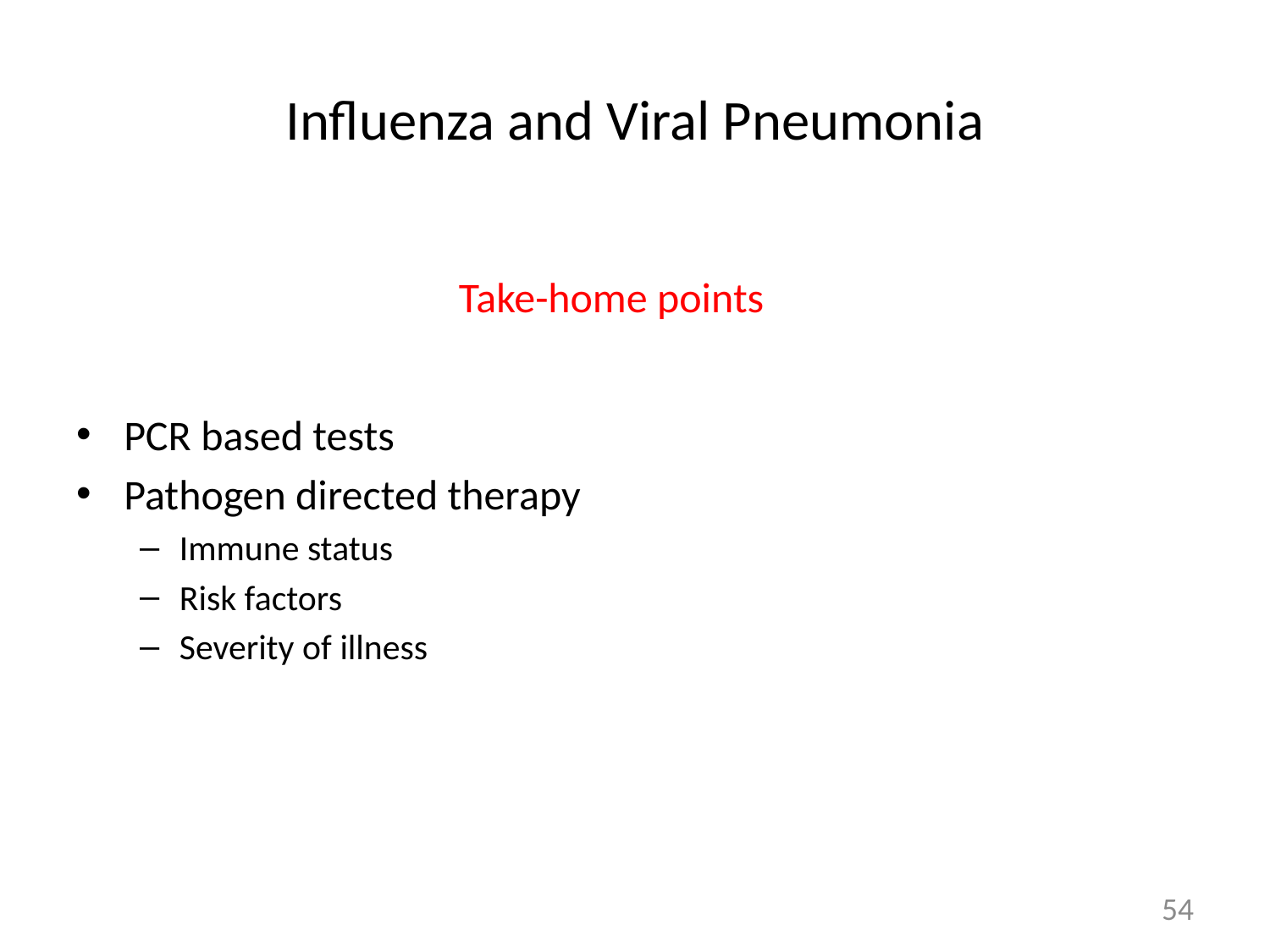

# Influenza and Viral Pneumonia
Take-home points
PCR based tests
Pathogen directed therapy
Immune status
Risk factors
Severity of illness

54